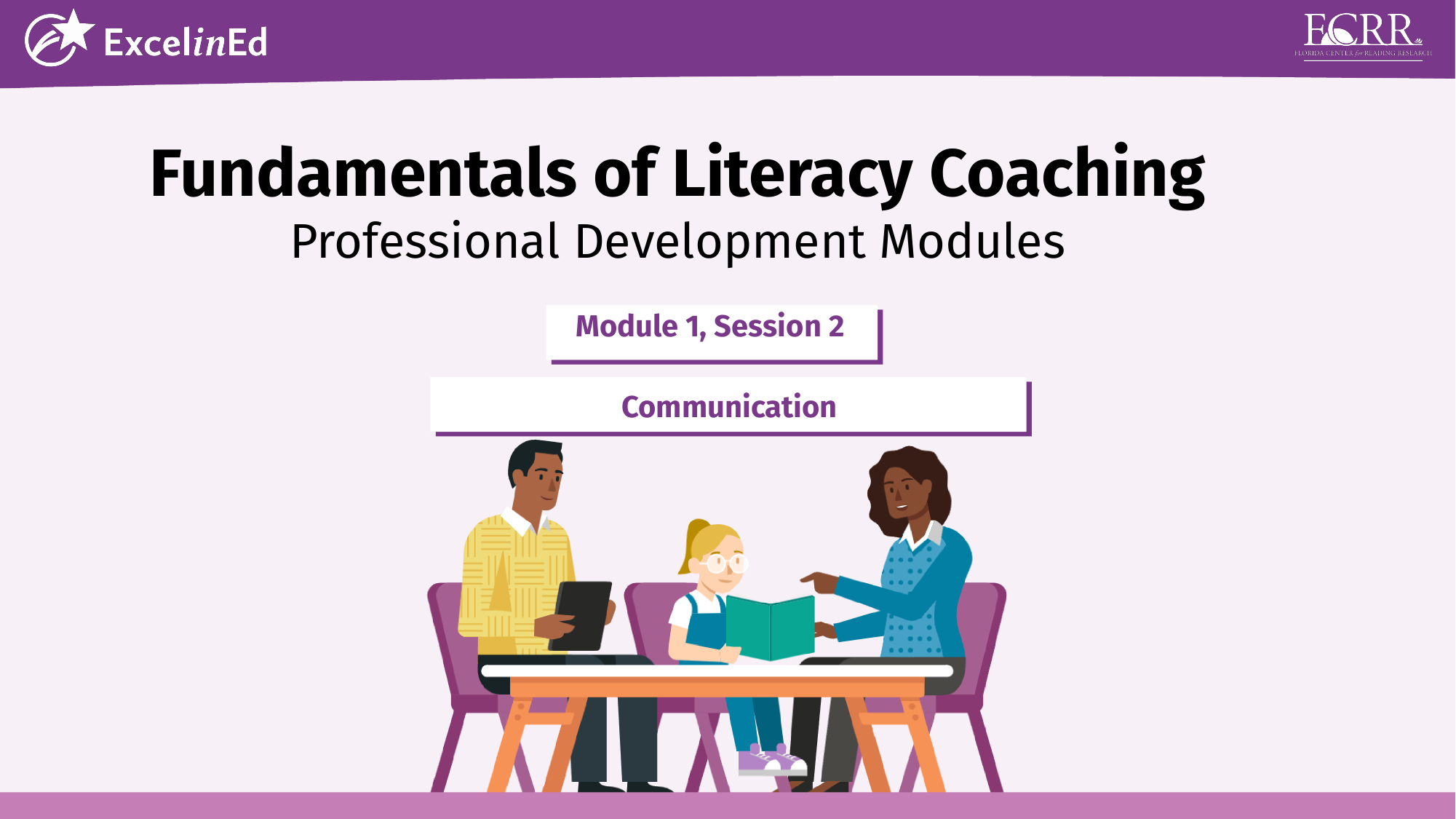

Fundamentals of Literacy Coaching
Professional Development Modules
Module 1, Session 2

Communication